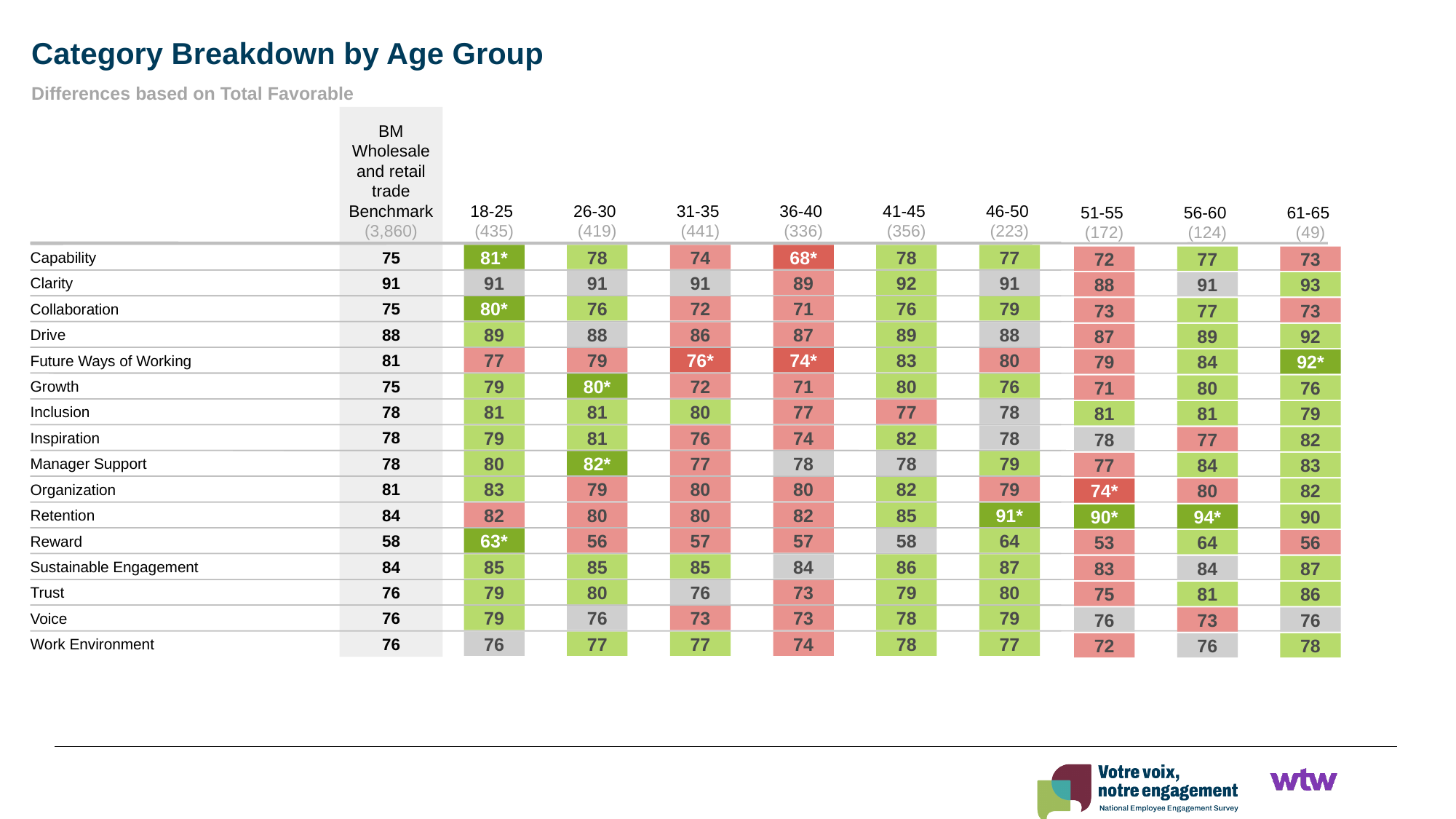

Category Breakdown by Age Group
Differences based on Total Favorable

BM Wholesale and retail trade Benchmark
(3,860)
18-25
(435)
26-30
(419)
31-35
(441)
36-40
(336)
41-45
(356)
46-50
(223)
51-55
(172)
56-60
(124)
61-65
(49)

75
Capability
81*
78
74
68*
78
77
72
77
73

91
Clarity
91
91
91
89
92
91
88
91
93

75
Collaboration
80*
76
72
71
76
79
73
77
73

88
Drive
89
88
86
87
89
88
87
89
92

81
Future Ways of Working
77
79
76*
74*
83
80
79
84
92*

75
Growth
79
80*
72
71
80
76
71
80
76

78
Inclusion
81
81
80
77
77
78
81
81
79

78
Inspiration
79
81
76
74
82
78
78
77
82

78
Manager Support
80
82*
77
78
78
79
77
84
83

81
Organization
83
79
80
80
82
79
74*
80
82

84
Retention
82
80
80
82
85
91*
90*
94*
90

58
Reward
63*
56
57
57
58
64
53
64
56

84
Sustainable Engagement
85
85
85
84
86
87
83
84
87

76
Trust
79
80
76
73
79
80
75
81
86

76
Voice
79
76
73
73
78
79
76
73
76

76
Work Environment
76
77
77
74
78
77
72
76
78